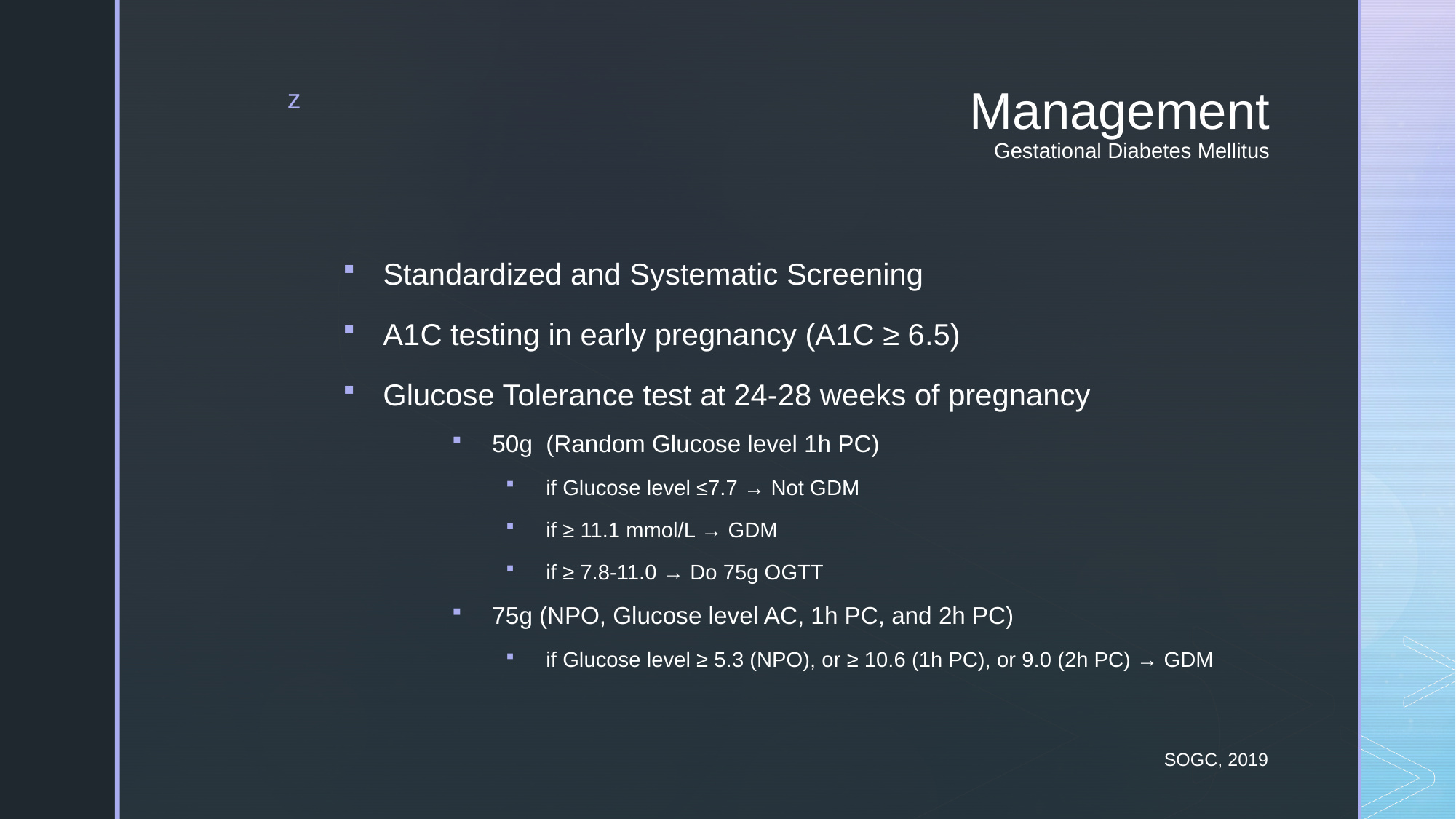

Management
Gestational Diabetes Mellitus
Standardized and Systematic Screening
A1C testing in early pregnancy (A1C ≥ 6.5)
Glucose Tolerance test at 24-28 weeks of pregnancy
50g  (Random Glucose level 1h PC)
if Glucose level ≤7.7 → Not GDM
if ≥ 11.1 mmol/L → GDM
if ≥ 7.8-11.0 → Do 75g OGTT
75g (NPO, Glucose level AC, 1h PC, and 2h PC)
if Glucose level ≥ 5.3 (NPO), or ≥ 10.6 (1h PC), or 9.0 (2h PC) → GDM
SOGC, 2019